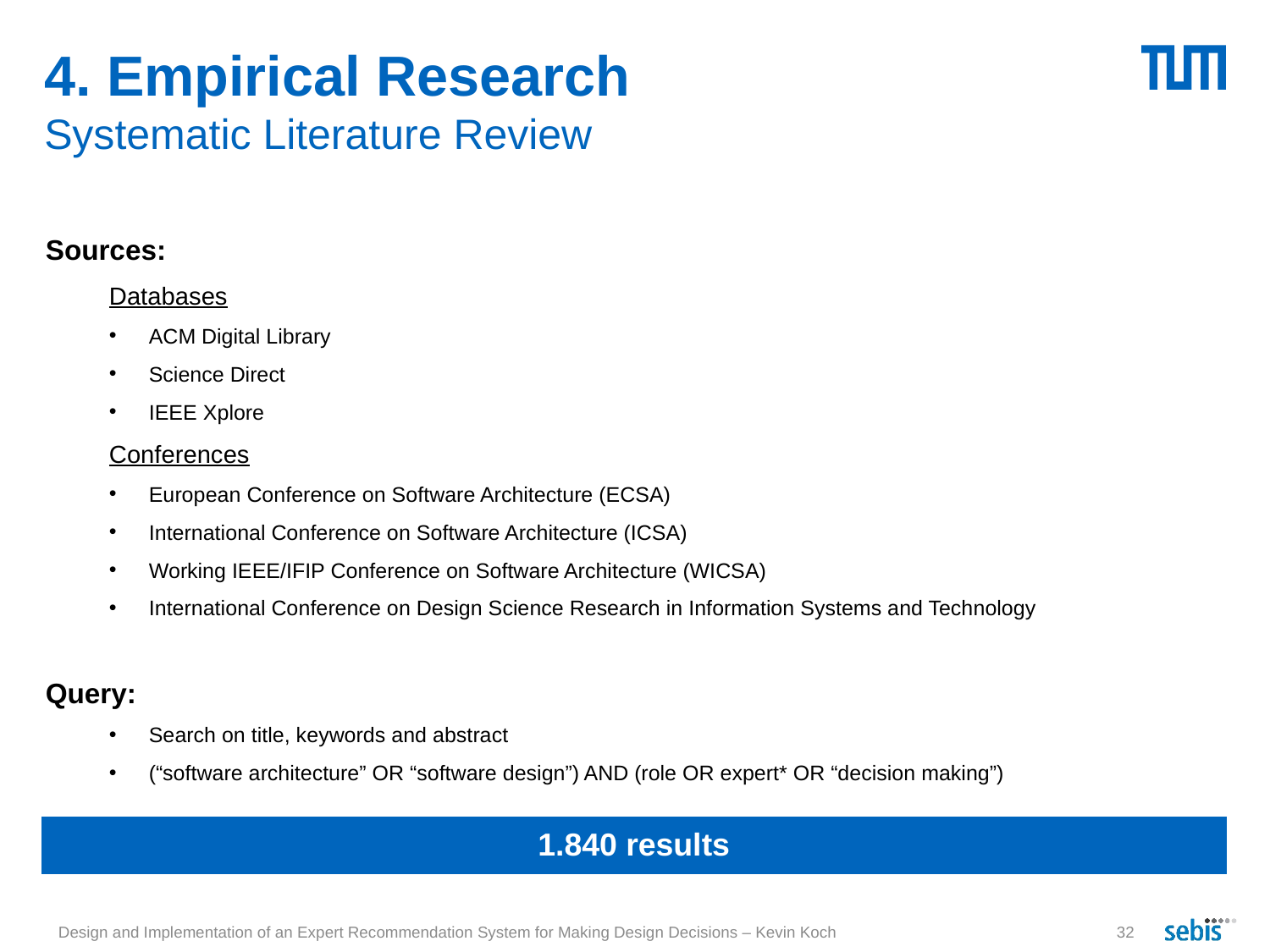

# 4. Empirical Research Systematic Literature Review
Sources:
Databases
ACM Digital Library
Science Direct
IEEE Xplore
Conferences
European Conference on Software Architecture (ECSA)
International Conference on Software Architecture (ICSA)
Working IEEE/IFIP Conference on Software Architecture (WICSA)
International Conference on Design Science Research in Information Systems and Technology

Query:
Search on title, keywords and abstract
(“software architecture” OR “software design”) AND (role OR expert* OR “decision making”)

1.840 results
Design and Implementation of an Expert Recommendation System for Making Design Decisions – Kevin Koch
32